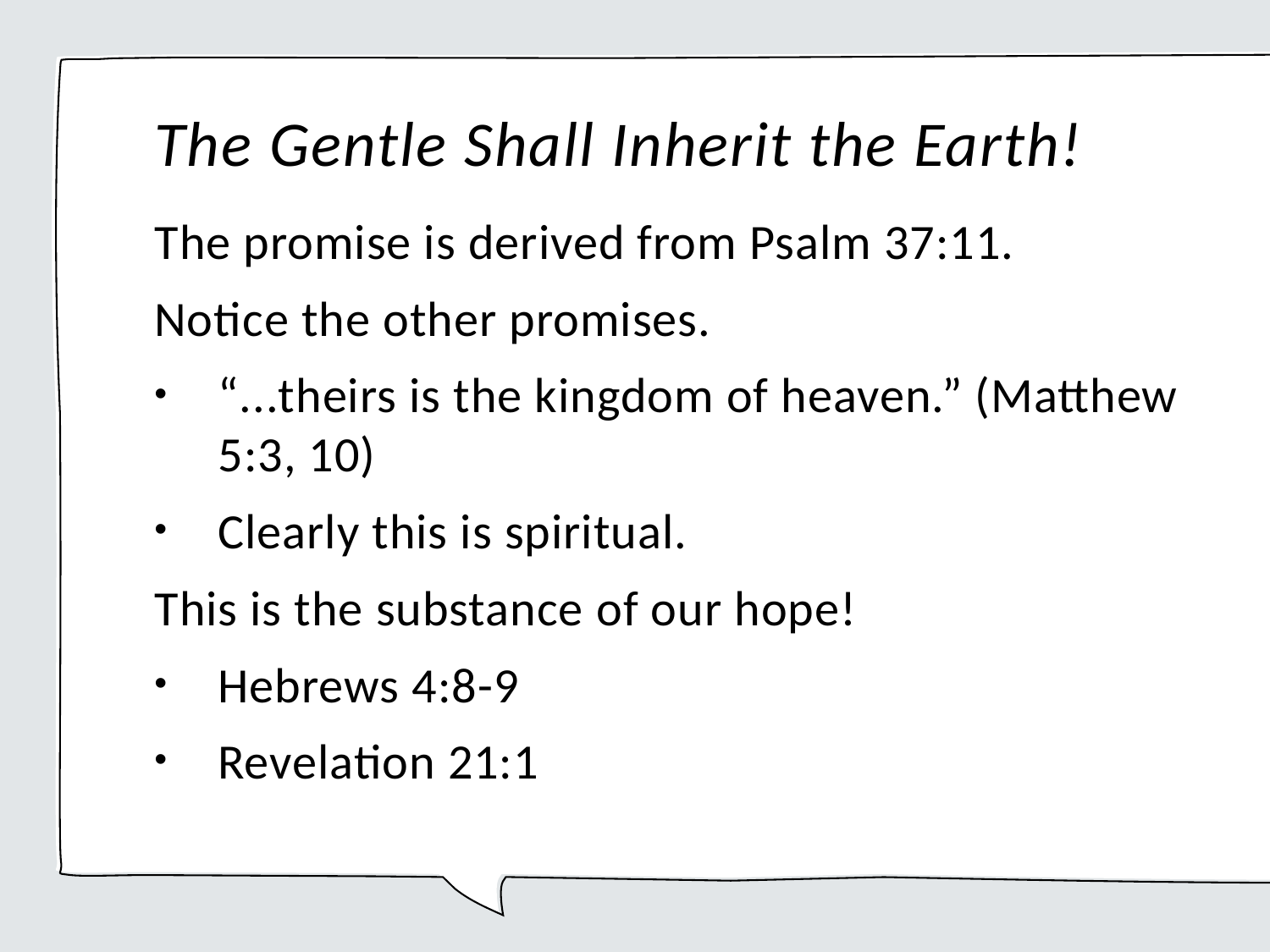

# The Gentle Shall Inherit the Earth!
The promise is derived from Psalm 37:11.
Notice the other promises.
“...theirs is the kingdom of heaven.” (Matthew 5:3, 10)
Clearly this is spiritual.
This is the substance of our hope!
Hebrews 4:8-9
Revelation 21:1